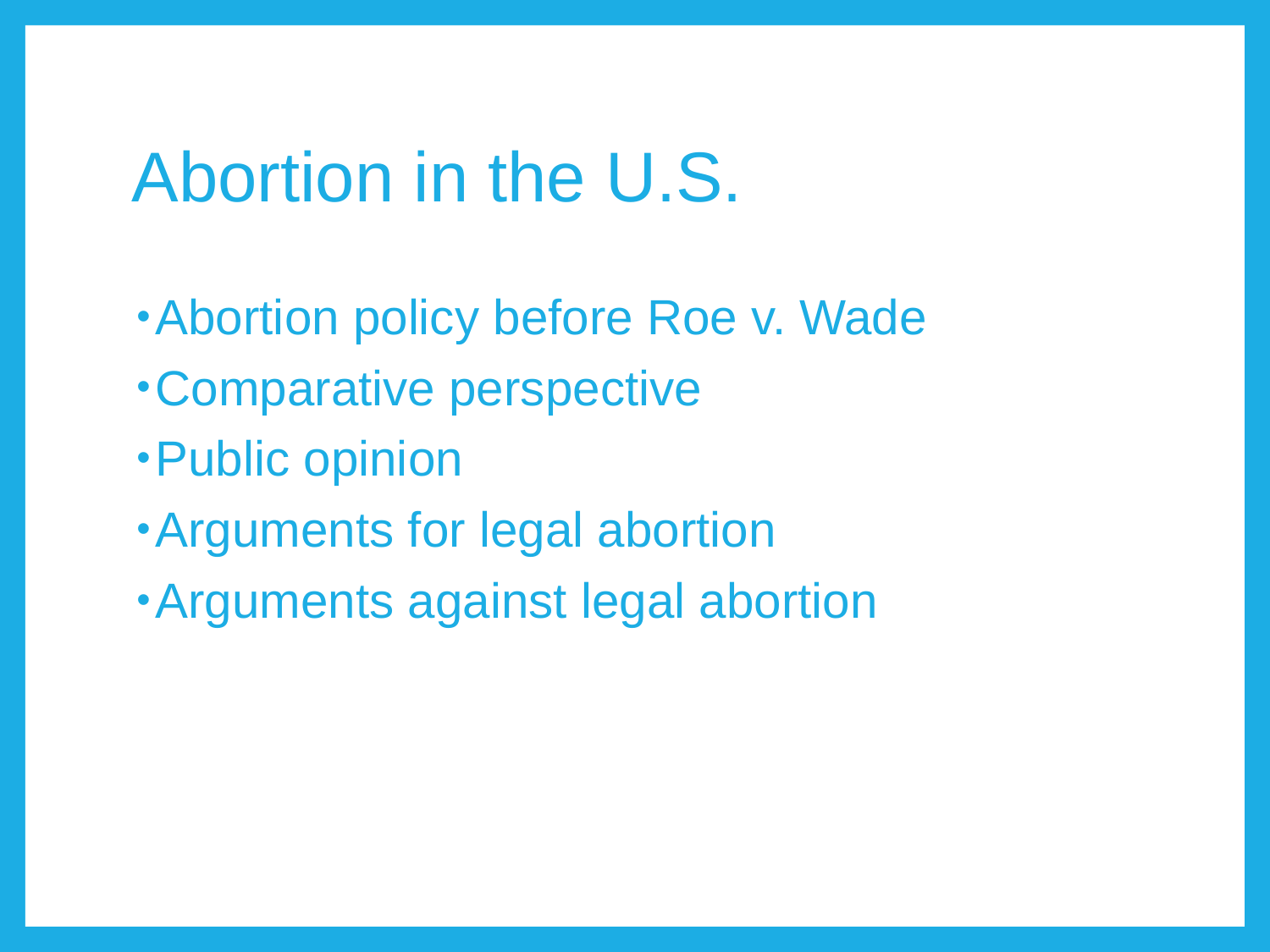

# Abortion in the U.S.
Abortion policy before Roe v. Wade
Comparative perspective
Public opinion
Arguments for legal abortion
Arguments against legal abortion